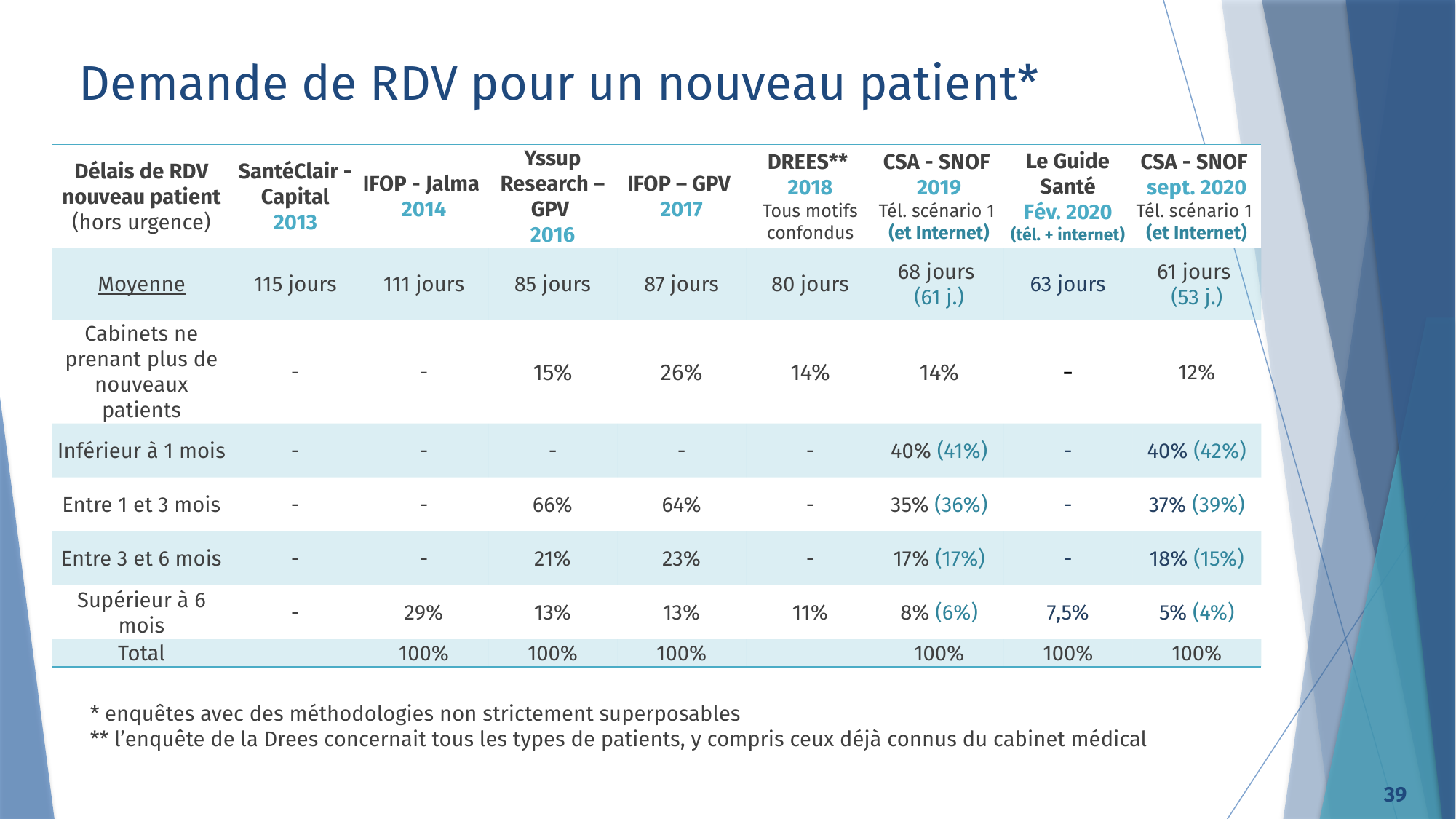

# Demande de RDV pour un nouveau patient*
| Délais de RDV nouveau patient (hors urgence) | SantéClair - Capital 2013 | IFOP - Jalma 2014 | Yssup Research – GPV 2016 | IFOP – GPV 2017 | DREES\*\* 2018 Tous motifs confondus | CSA - SNOF 2019 Tél. scénario 1 (et Internet) | Le Guide Santé Fév. 2020 (tél. + internet) | CSA - SNOF sept. 2020 Tél. scénario 1 (et Internet) |
| --- | --- | --- | --- | --- | --- | --- | --- | --- |
| Moyenne | 115 jours | 111 jours | 85 jours | 87 jours | 80 jours | 68 jours (61 j.) | 63 jours | 61 jours (53 j.) |
| Cabinets ne prenant plus de nouveaux patients | - | - | 15% | 26% | 14% | 14% | - | 12% |
| Inférieur à 1 mois | - | - | - | - | - | 40% (41%) | - | 40% (42%) |
| Entre 1 et 3 mois | - | - | 66% | 64% | - | 35% (36%) | - | 37% (39%) |
| Entre 3 et 6 mois | - | - | 21% | 23% | - | 17% (17%) | - | 18% (15%) |
| Supérieur à 6 mois | - | 29% | 13% | 13% | 11% | 8% (6%) | 7,5% | 5% (4%) |
| Total |  | 100% | 100% | 100% |  | 100% | 100% | 100% |
* enquêtes avec des méthodologies non strictement superposables
** l’enquête de la Drees concernait tous les types de patients, y compris ceux déjà connus du cabinet médical
39